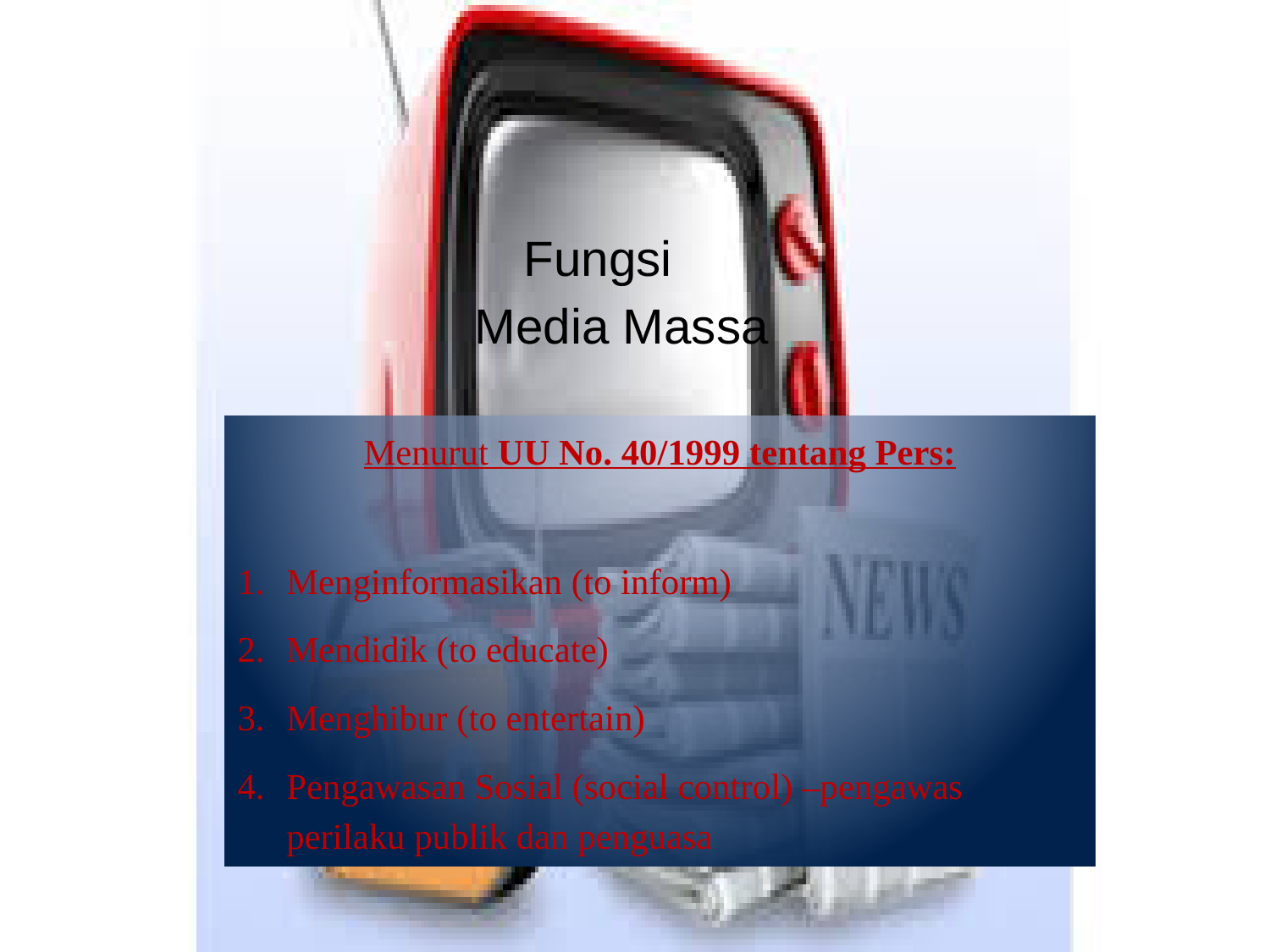

# Fungsi Media Massa
Menurut UU No. 40/1999 tentang Pers:

Menginformasikan (to inform)
Mendidik (to educate)
Menghibur (to entertain)
Pengawasan Sosial (social control) –pengawas perilaku publik dan penguasa